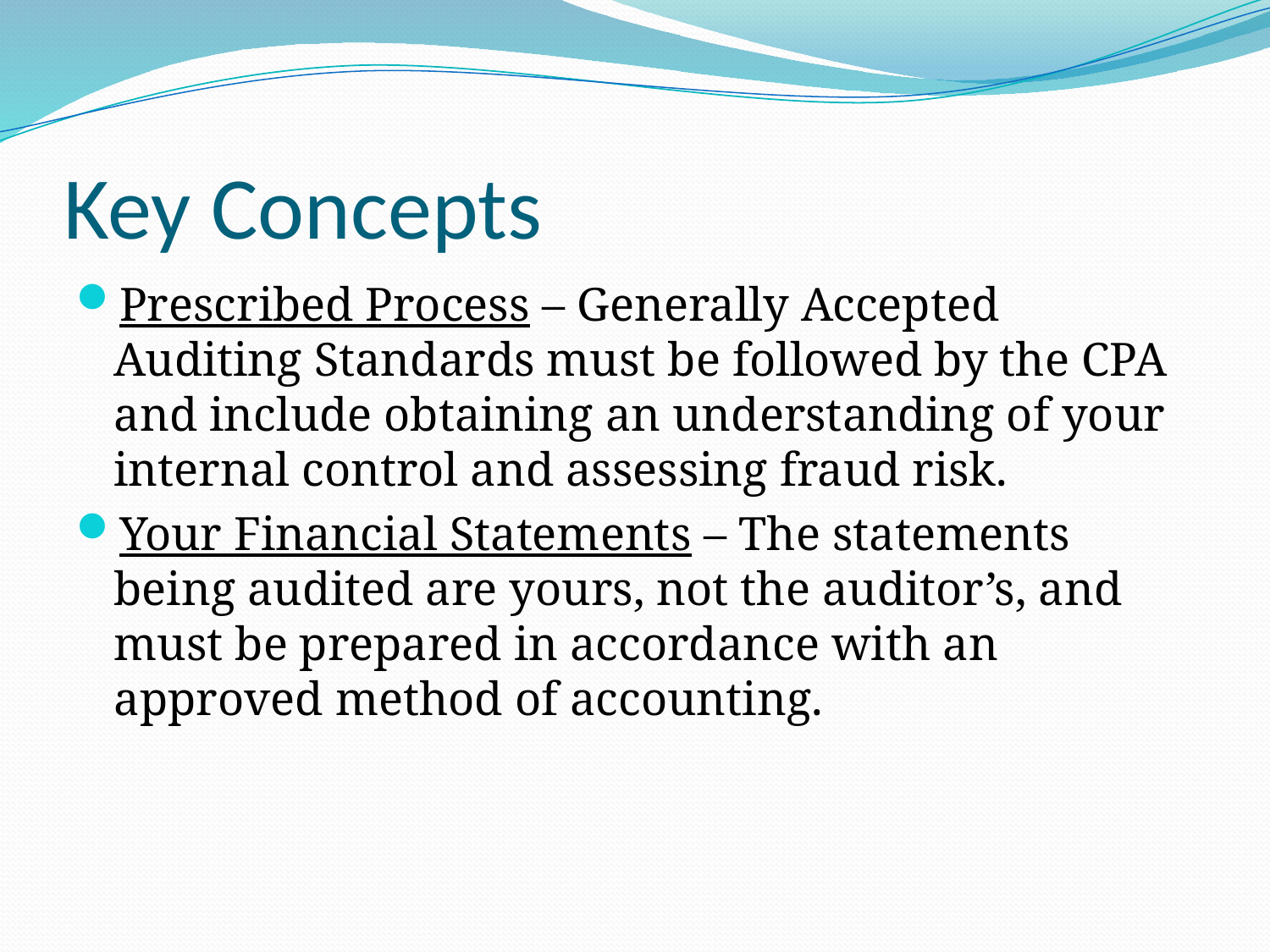

# Key Concepts
Prescribed Process – Generally Accepted Auditing Standards must be followed by the CPA and include obtaining an understanding of your internal control and assessing fraud risk.
Your Financial Statements – The statements being audited are yours, not the auditor’s, and must be prepared in accordance with an approved method of accounting.